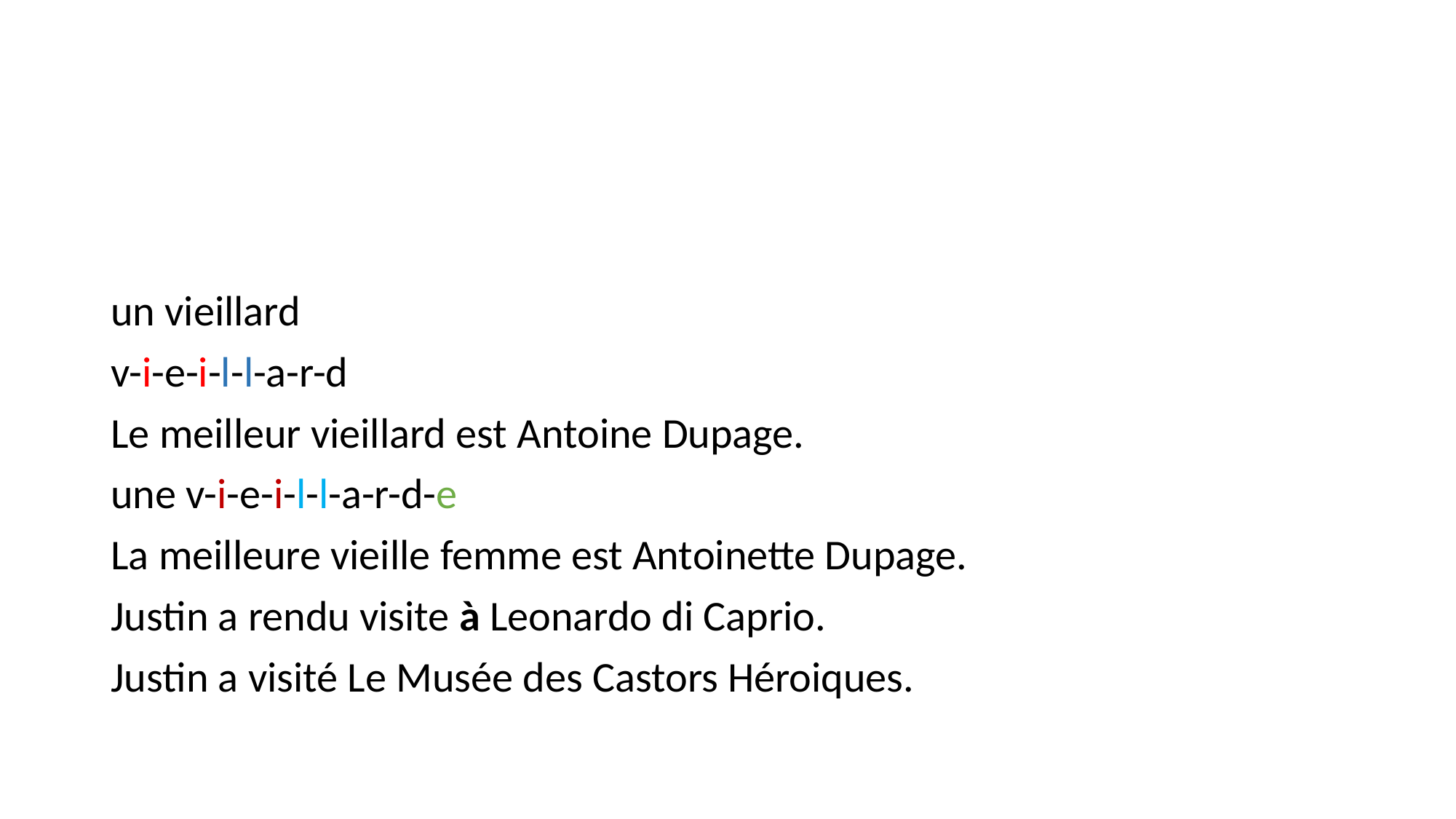

#

un vieillard
v-i-e-i-l-l-a-r-d
Le meilleur vieillard est Antoine Dupage.
une v-i-e-i-l-l-a-r-d-e
La meilleure vieille femme est Antoinette Dupage.
Justin a rendu visite à Leonardo di Caprio.
Justin a visité Le Musée des Castors Héroiques.